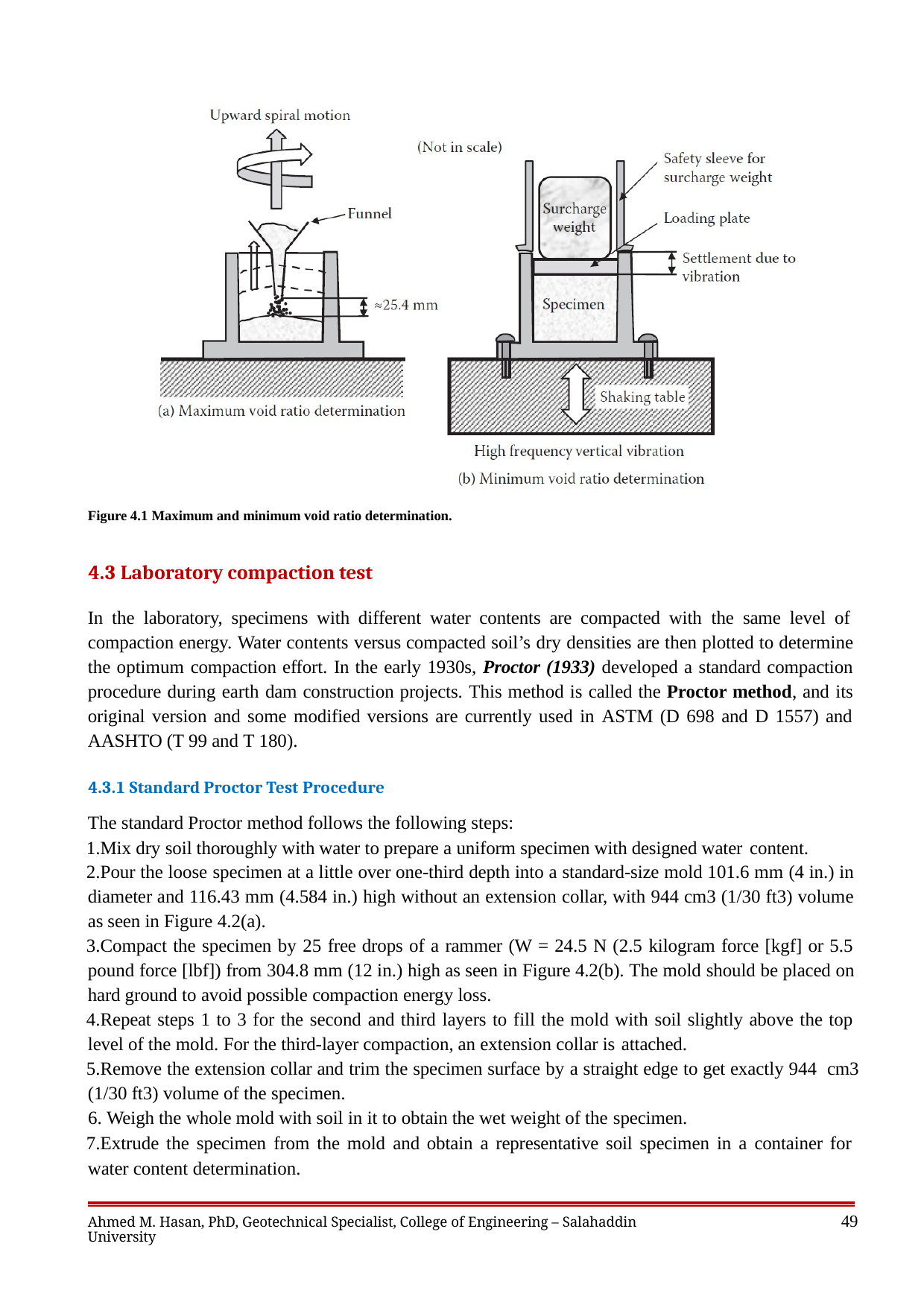

Figure 4.1 Maximum and minimum void ratio determination.
4.3 Laboratory compaction test
In the laboratory, specimens with different water contents are compacted with the same level of  compaction energy. Water contents versus compacted soil’s dry densities are then plotted to determine  the optimum compaction effort. In the early 1930s, Proctor (1933) developed a standard compaction  procedure during earth dam construction projects. This method is called the Proctor method, and its  original version and some modified versions are currently used in ASTM (D 698 and D 1557) and  AASHTO (T 99 and T 180).

4.3.1 Standard Proctor Test Procedure
The standard Proctor method follows the following steps:
Mix dry soil thoroughly with water to prepare a uniform specimen with designed water content.
Pour the loose specimen at a little over one-third depth into a standard-size mold 101.6 mm (4 in.) in  diameter and 116.43 mm (4.584 in.) high without an extension collar, with 944 cm3 (1/30 ft3) volume  as seen in Figure 4.2(a).
Compact the specimen by 25 free drops of a rammer (W = 24.5 N (2.5 kilogram force [kgf] or 5.5  pound force [lbf]) from 304.8 mm (12 in.) high as seen in Figure 4.2(b). The mold should be placed on  hard ground to avoid possible compaction energy loss.
Repeat steps 1 to 3 for the second and third layers to fill the mold with soil slightly above the top  level of the mold. For the third-layer compaction, an extension collar is attached.
Remove the extension collar and trim the specimen surface by a straight edge to get exactly 944  cm3 (1/30 ft3) volume of the specimen.
Weigh the whole mold with soil in it to obtain the wet weight of the specimen.
Extrude the specimen from the mold and obtain a representative soil specimen in a container for  water content determination.
49
Ahmed M. Hasan, PhD, Geotechnical Specialist, College of Engineering – Salahaddin University